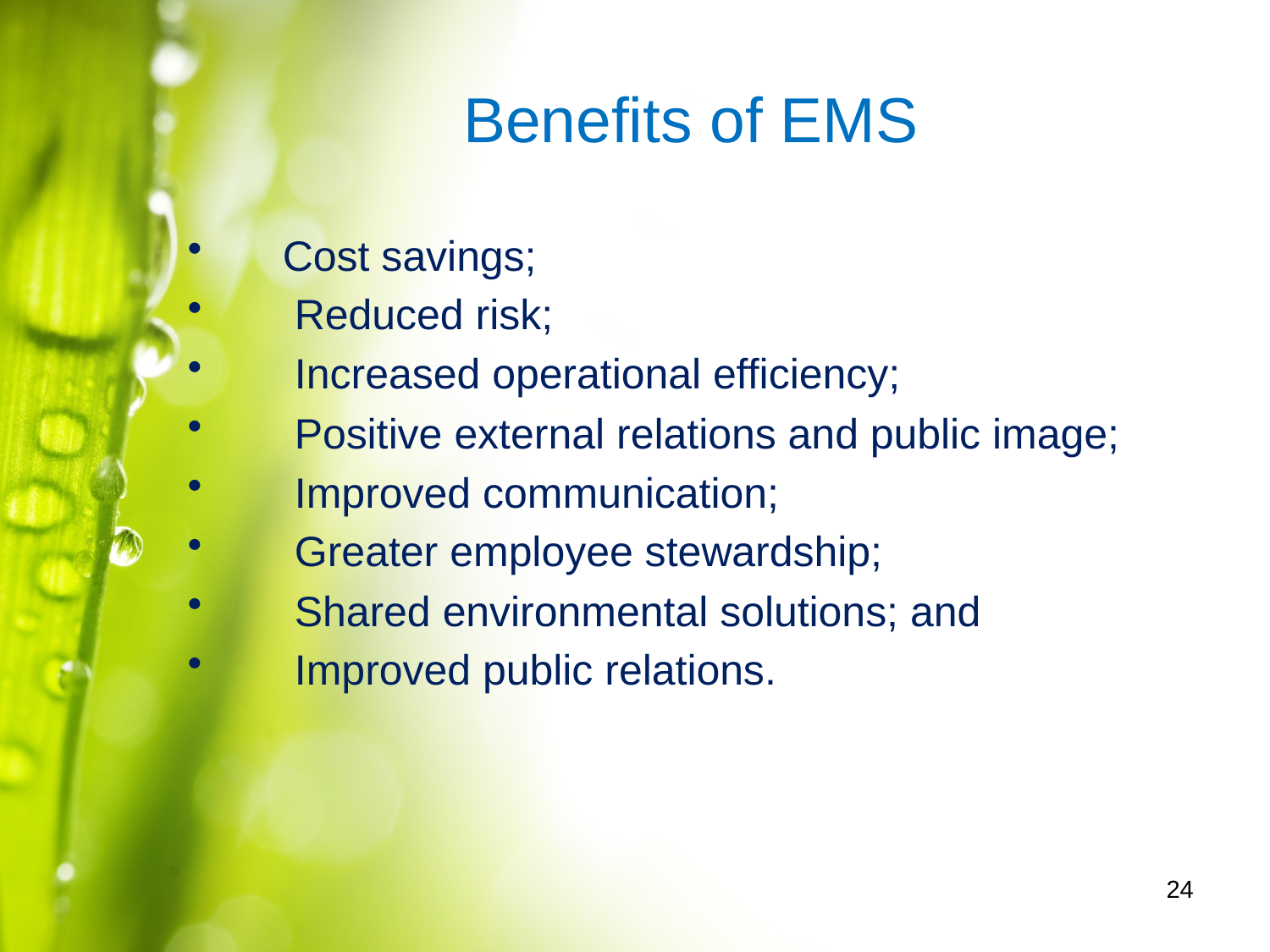

# Benefits of EMS
    Cost savings;
     Reduced risk;
     Increased operational efficiency;
     Positive external relations and public image;
     Improved communication;
     Greater employee stewardship;
     Shared environmental solutions; and
     Improved public relations.

24